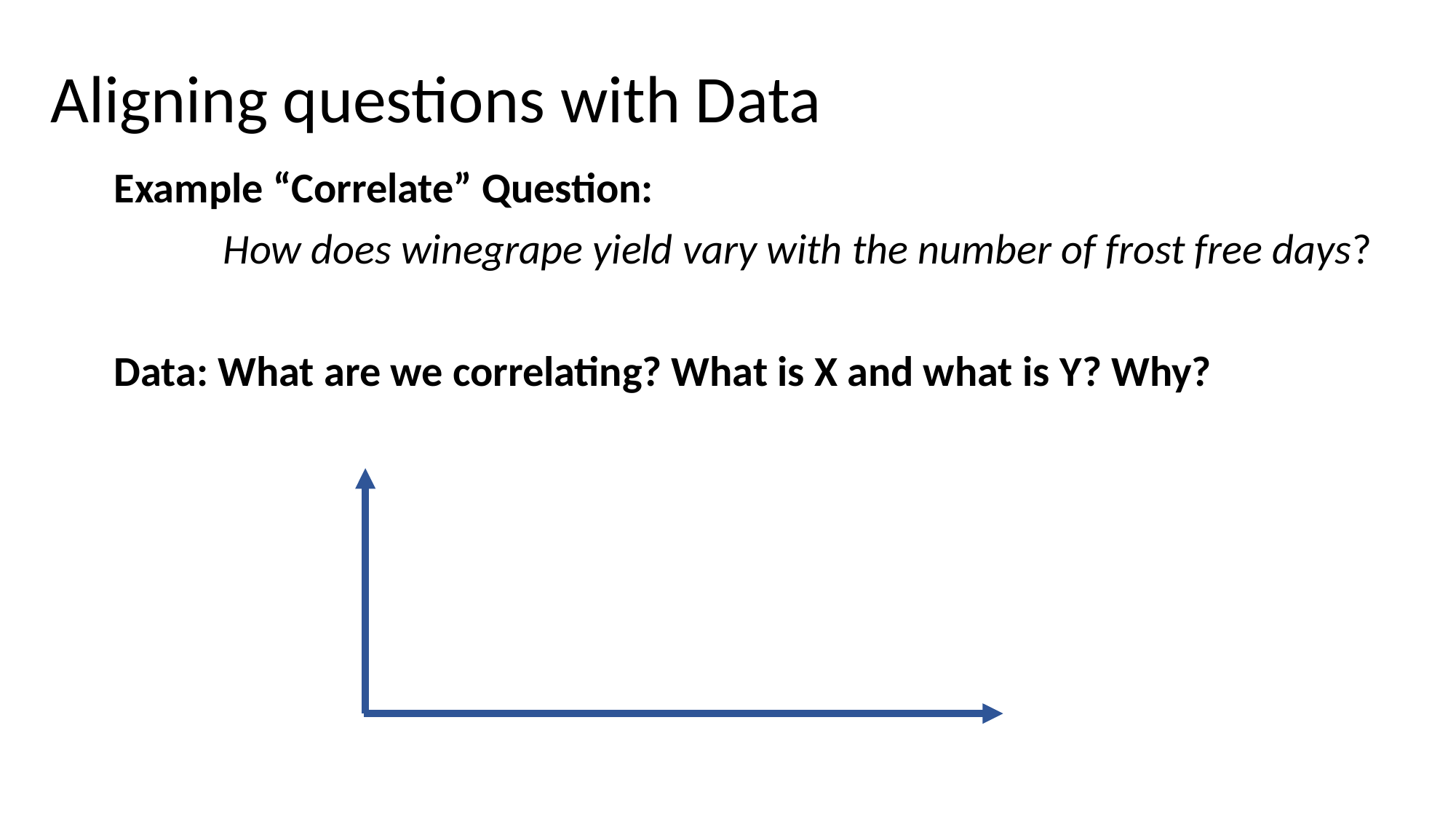

# Aligning questions with Data
Example “Correlate” Question:
	How does winegrape yield vary with the number of frost free days?

Data: What are we correlating? What is X and what is Y? Why?